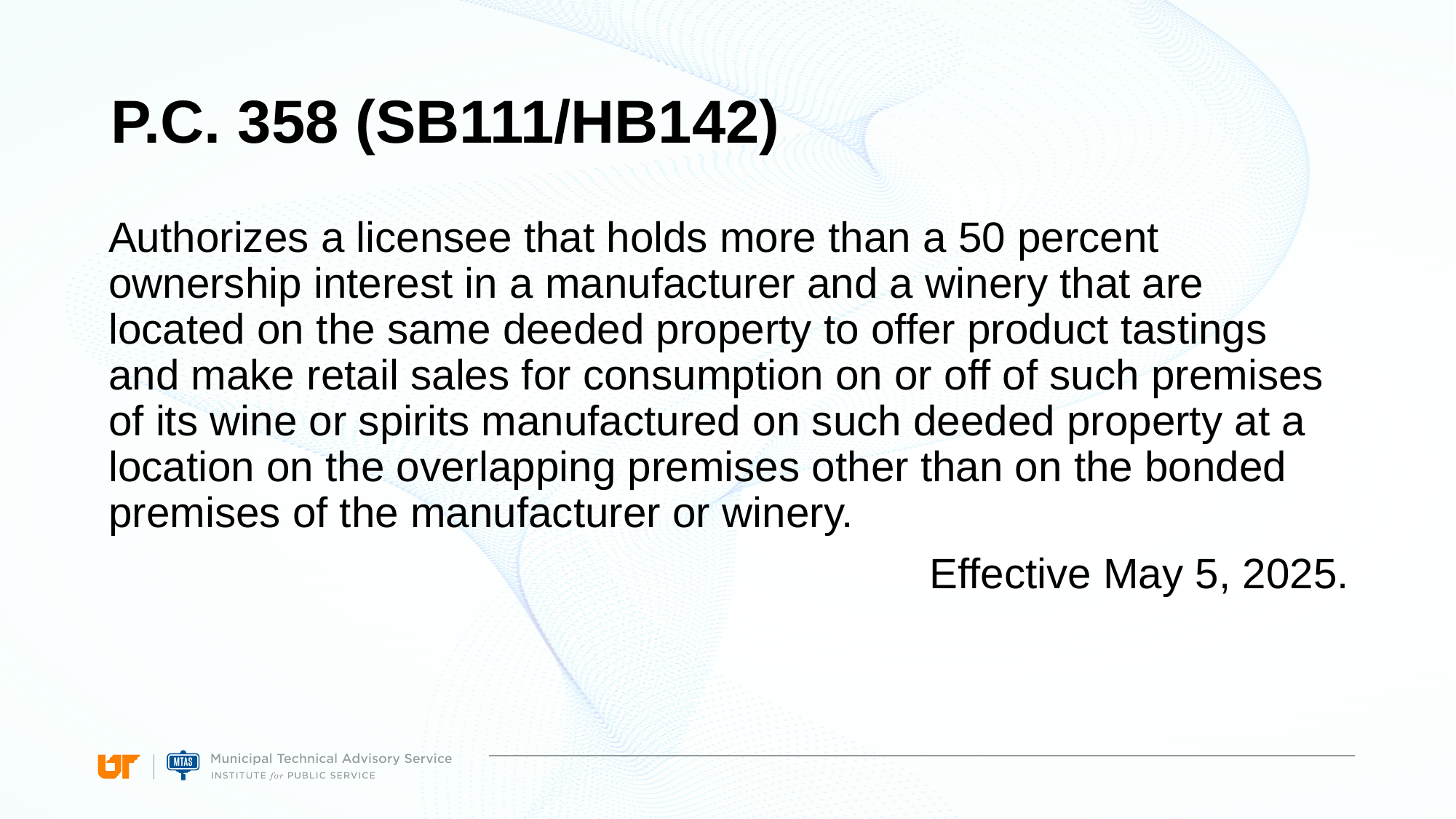

# P.C. 358 (SB111/HB142)
Authorizes a licensee that holds more than a 50 percent ownership interest in a manufacturer and a winery that are located on the same deeded property to offer product tastings and make retail sales for consumption on or off of such premises of its wine or spirits manufactured on such deeded property at a location on the overlapping premises other than on the bonded premises of the manufacturer or winery.
Effective May 5, 2025.